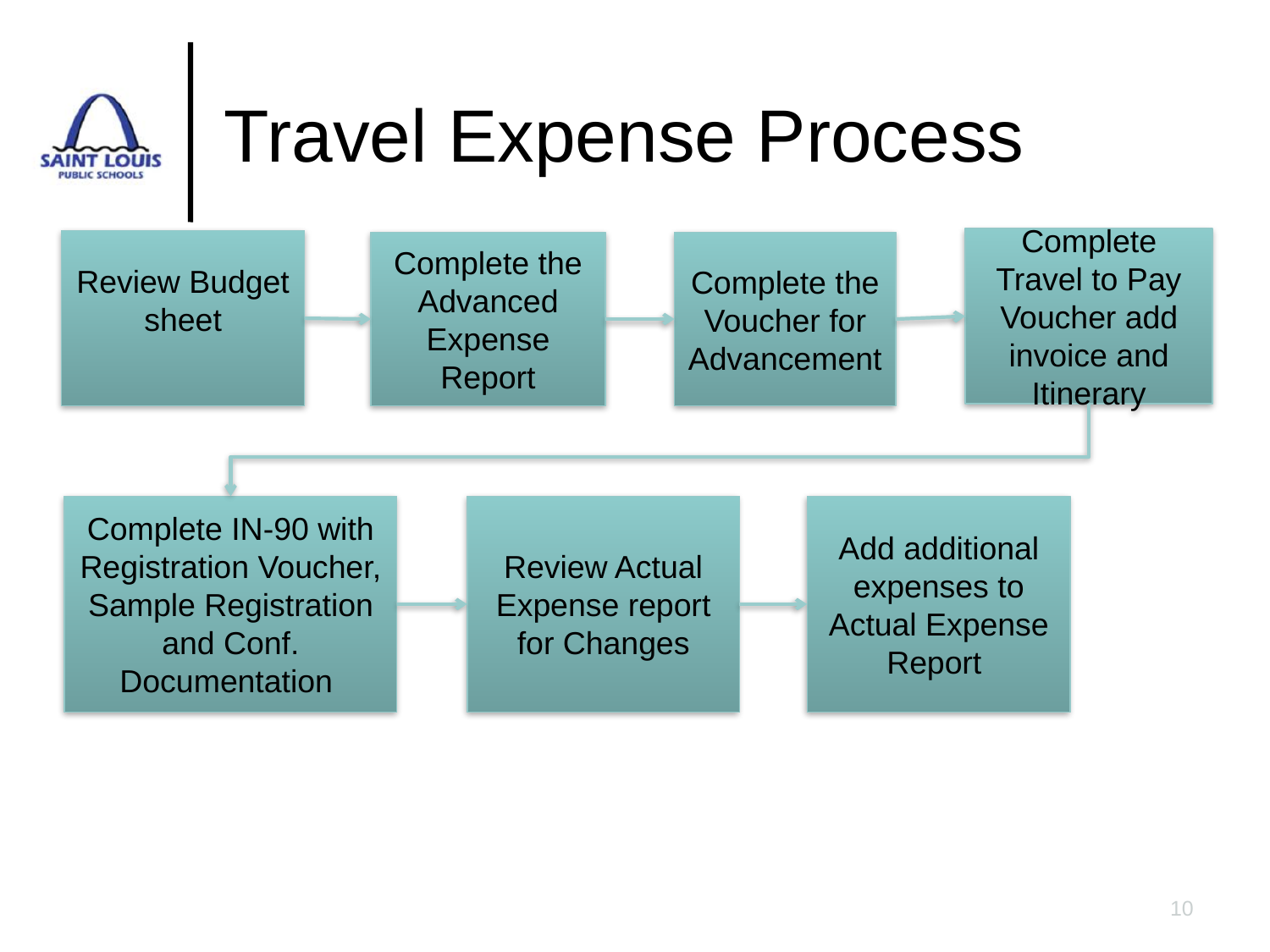

# Travel Expense Process
Complete Travel to Pay Voucher add invoice and Itinerary
Review Budget sheet

Complete the Advanced Expense Report
Complete the Voucher for Advancement
Complete IN-90 with Registration Voucher, Sample Registration and Conf. Documentation
Review Actual Expense report for Changes
Add additional expenses to Actual Expense Report
10